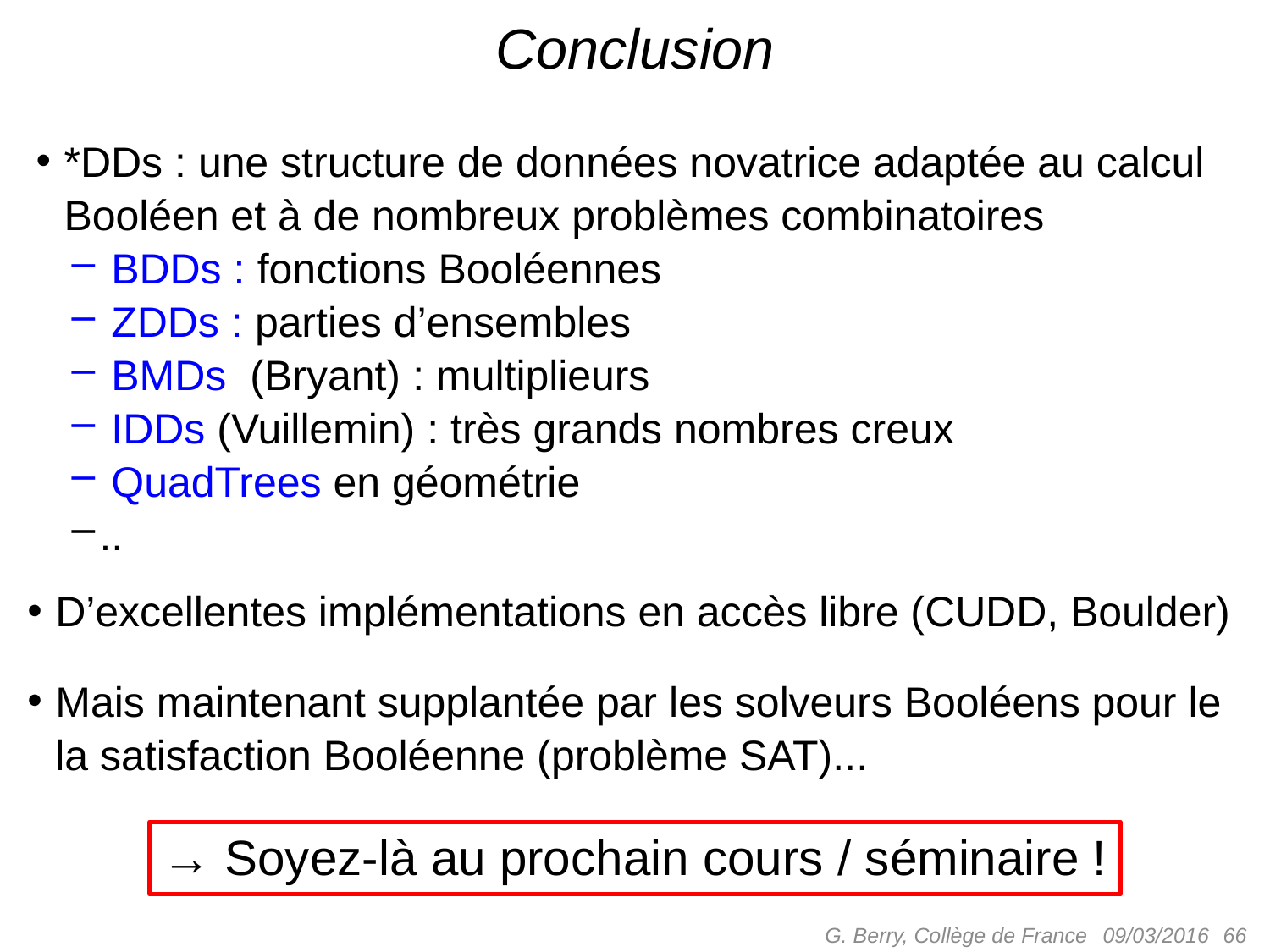

# Conclusion
*DDs : une structure de données novatrice adaptée au calcul Booléen et à de nombreux problèmes combinatoires
 BDDs : fonctions Booléennes
 ZDDs : parties d’ensembles
 BMDs  (Bryant) : multiplieurs
 IDDs (Vuillemin) : très grands nombres creux
 QuadTrees en géométrie
..
D’excellentes implémentations en accès libre (CUDD, Boulder)
Mais maintenant supplantée par les solveurs Booléens pour le la satisfaction Booléenne (problème SAT)...
→ Soyez-là au prochain cours / séminaire !
G. Berry, Collège de France
 66
09/03/2016